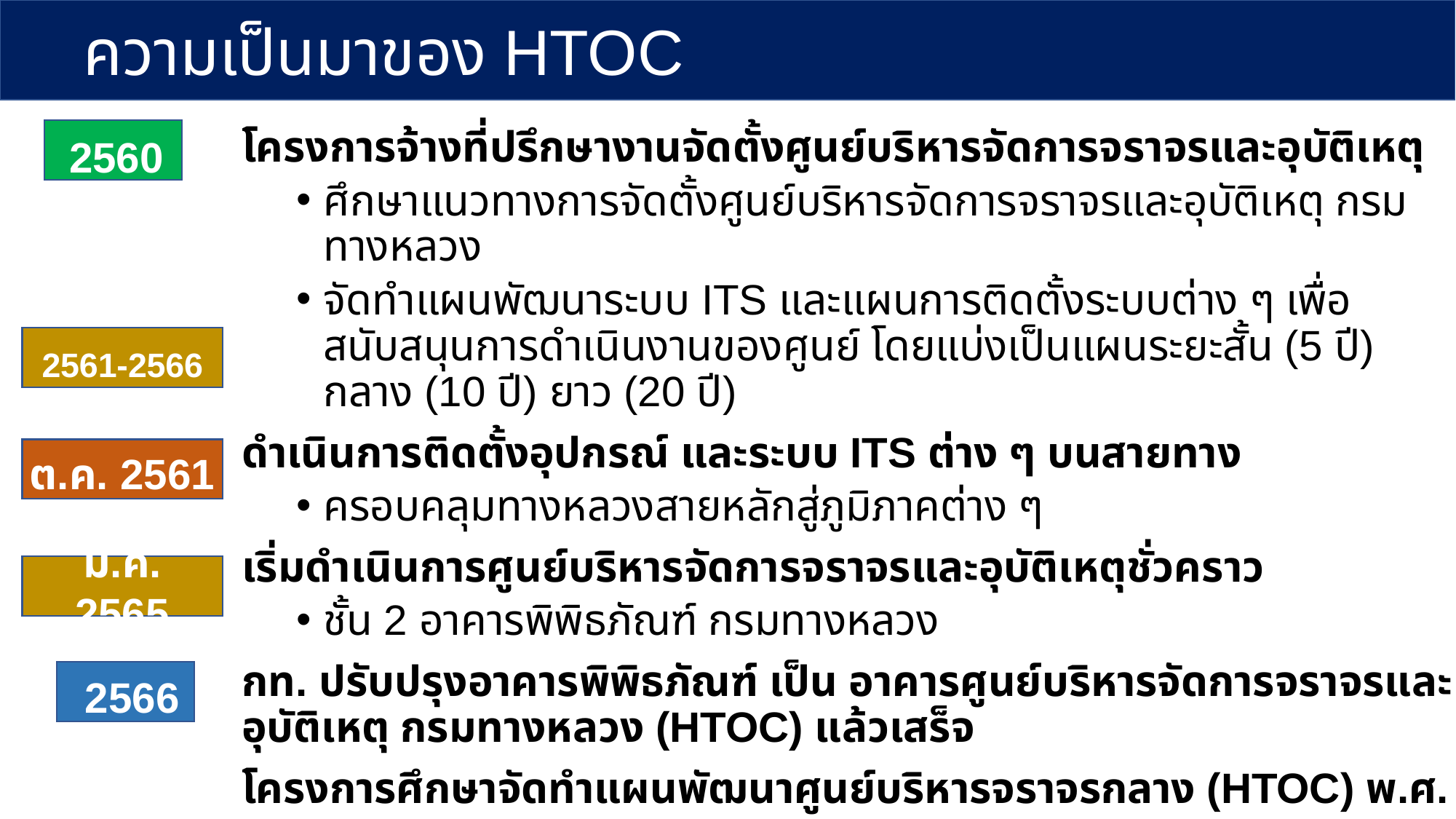

# ความเป็นมาของ HTOC

โครงการจ้างที่ปรึกษางานจัดตั้งศูนย์บริหารจัดการจราจรและอุบัติเหตุ
ศึกษาแนวทางการจัดตั้งศูนย์บริหารจัดการจราจรและอุบัติเหตุ กรมทางหลวง
จัดทำแผนพัฒนาระบบ ITS และแผนการติดตั้งระบบต่าง ๆ เพื่อสนับสนุนการดำเนินงานของศูนย์ โดยแบ่งเป็นแผนระยะสั้น (5 ปี) กลาง (10 ปี) ยาว (20 ปี)
ดำเนินการติดตั้งอุปกรณ์ และระบบ ITS ต่าง ๆ บนสายทาง
ครอบคลุมทางหลวงสายหลักสู่ภูมิภาคต่าง ๆ
เริ่มดำเนินการศูนย์บริหารจัดการจราจรและอุบัติเหตุชั่วคราว
ชั้น 2 อาคารพิพิธภัณฑ์ กรมทางหลวง
กท. ปรับปรุงอาคารพิพิธภัณฑ์ เป็น อาคารศูนย์บริหารจัดการจราจรและอุบัติเหตุ กรมทางหลวง (HTOC) แล้วเสร็จ
โครงการศึกษาจัดทำแผนพัฒนาศูนย์บริหารจราจรกลาง (HTOC) พ.ศ. 2567- พ.ศ. 2570
ศึกษาทบทวนแผนพัฒนาระบบ ITS และแผนการติดตั้งระบบต่าง ๆ เพื่อสนับสนุนการดำเนินงานของศูนย์ พ.ศ. 2567 - 2570
2560

2561-2566

ต.ค. 2561
ม.ค. 2565

2566